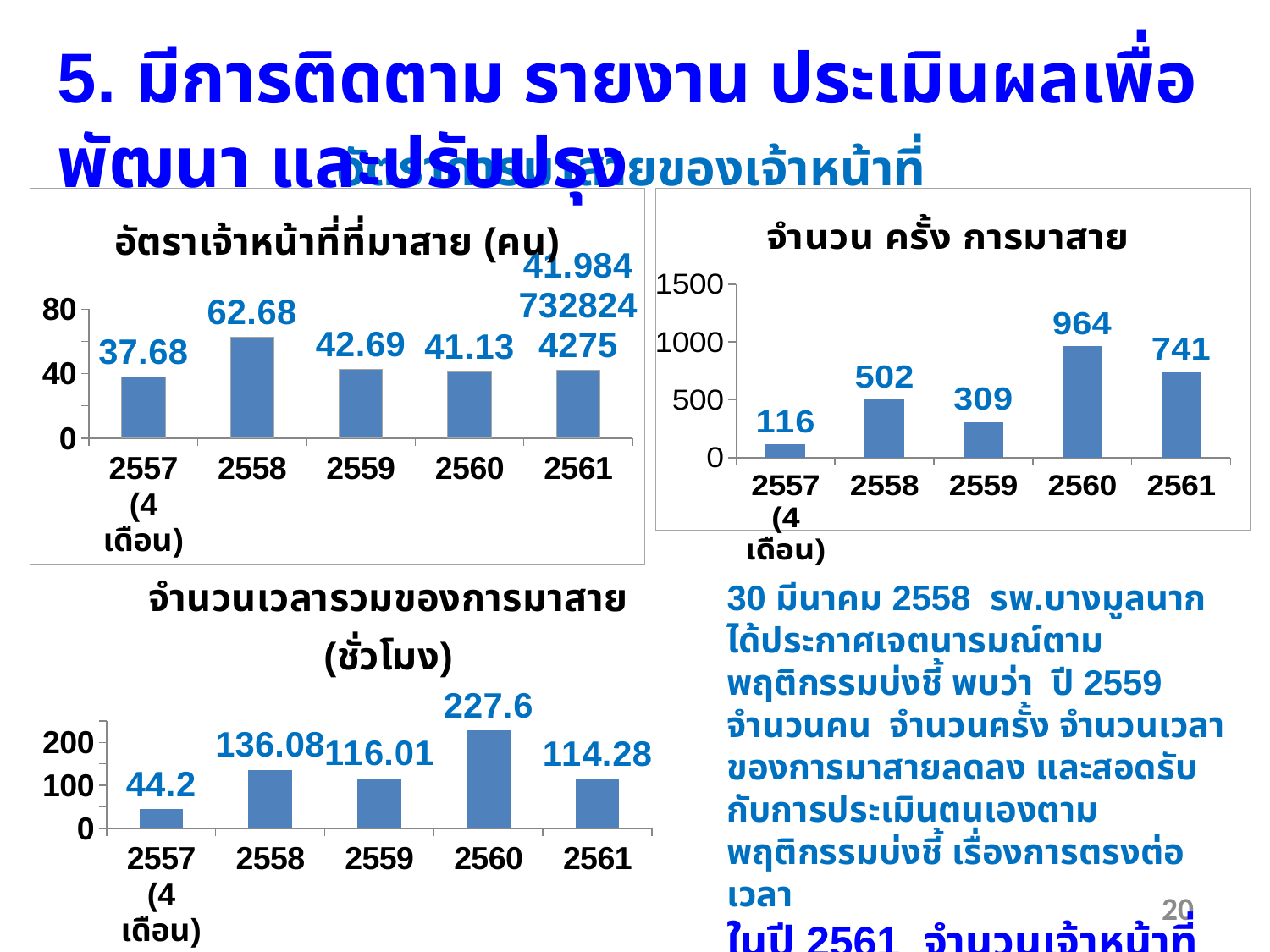

5. มีการติดตาม รายงาน ประเมินผลเพื่อพัฒนา และปรับปรุง
# อัตราการมาสายของเจ้าหน้าที่

### Chart: อัตราเจ้าหน้าที่ที่มาสาย (คน)

| Category | ร้อยละการมาสายของเจ้าหน้าที่ |
|---|---|
| 2557 (4 เดือน) | 37.68 |
| 2558 | 62.68 |
| 2559 | 42.69000000000001 |
| 2560 | 41.13 |
| 2561 | 41.98473282442748 |

### Chart: จำนวน ครั้ง การมาสาย

| Category | จำนวนครั้งการมาสาย  |
|---|---|
| 2557 (4 เดือน) | 116.0 |
| 2558 | 502.0 |
| 2559 | 309.0 |
| 2560 | 964.0 |
| 2561 | 741.0 |

### Chart: จำนวนเวลารวมของการมาสาย (ชั่วโมง)

| Category | จำนวนชั่วโมง |
|---|---|
| 2557 (4 เดือน) | 44.2 |
| 2558 | 136.08 |
| 2559 | 116.01 |
| 2560 | 227.6 |
| 2561 | 114.28 |
30 มีนาคม 2558  รพ.บางมูลนาก  ได้ประกาศเจตนารมณ์ตามพฤติกรรมบ่งชี้ พบว่า  ปี 2559 จำนวนคน  จำนวนครั้ง จำนวนเวลา ของการมาสายลดลง และสอดรับกับการประเมินตนเองตามพฤติกรรมบ่งชี้ เรื่องการตรงต่อเวลา
ในปี 2561  จำนวนเจ้าหน้าที่มาสายลดลงเล็กน้อย
20